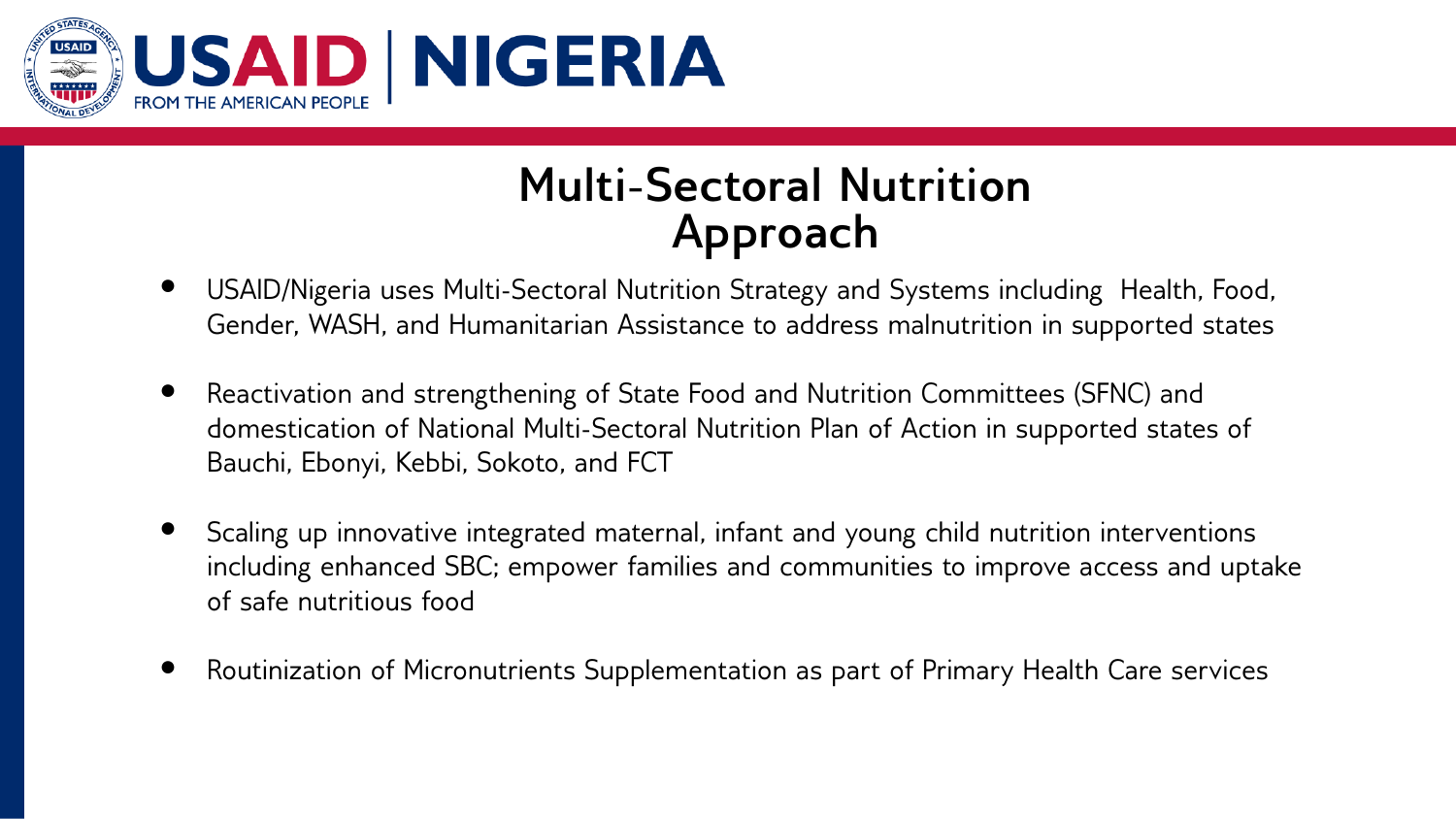

Multi-Sectoral Nutrition Approach

USAID/Nigeria uses Multi-Sectoral Nutrition Strategy and Systems including  Health, Food, Gender, WASH, and Humanitarian Assistance to address malnutrition in supported states

Reactivation and strengthening of State Food and Nutrition Committees (SFNC) and domestication of National Multi-Sectoral Nutrition Plan of Action in supported states of Bauchi, Ebonyi, Kebbi, Sokoto, and FCT

Scaling up innovative integrated maternal, infant and young child nutrition interventions including enhanced SBC; empower families and communities to improve access and uptake of safe nutritious food

Routinization of Micronutrients Supplementation as part of Primary Health Care services